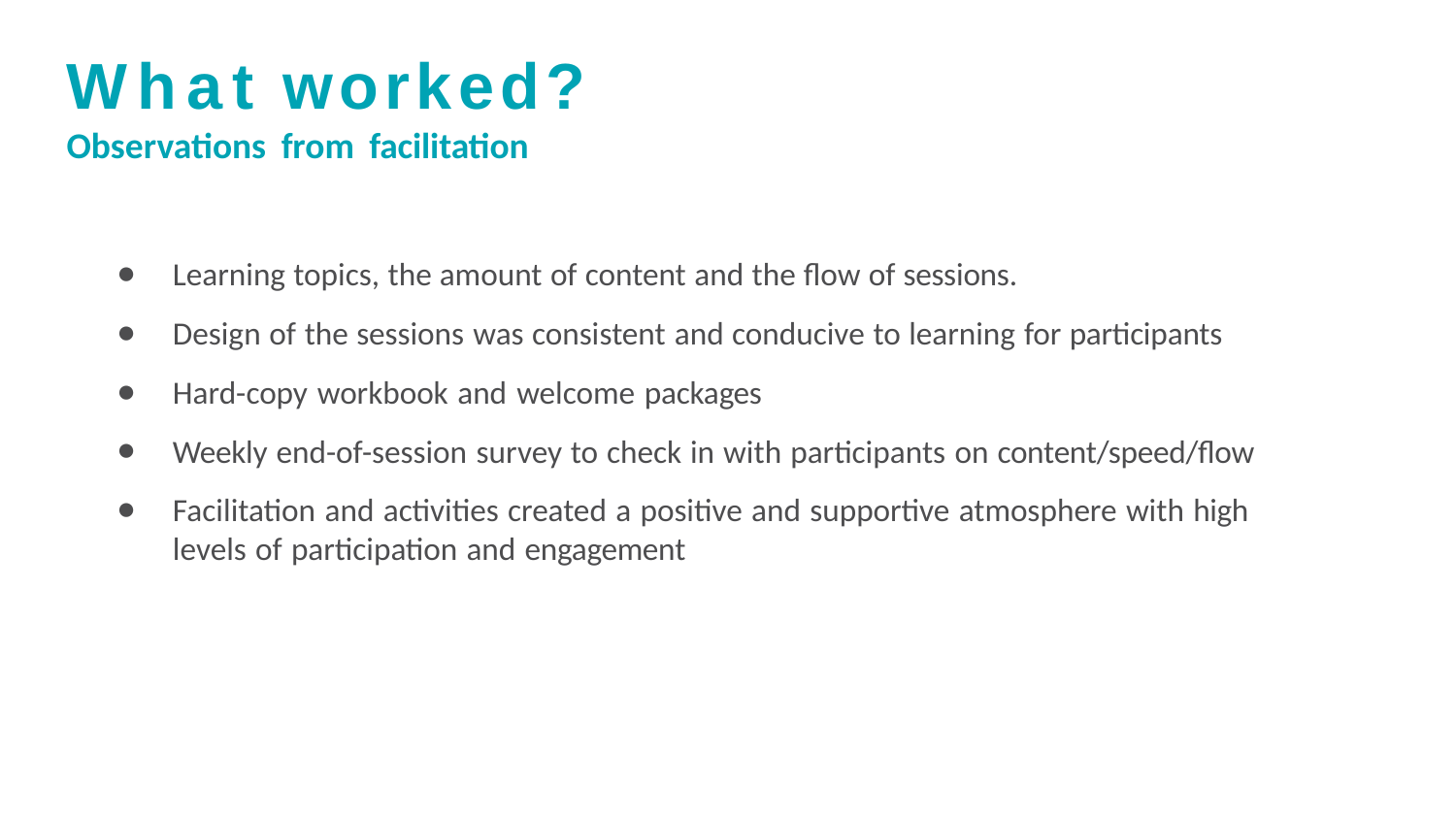

# What worked?
Observations from facilitation
Learning topics, the amount of content and the flow of sessions.
Design of the sessions was consistent and conducive to learning for participants
Hard-copy workbook and welcome packages
Weekly end-of-session survey to check in with participants on content/speed/flow
Facilitation and activities created a positive and supportive atmosphere with high levels of participation and engagement